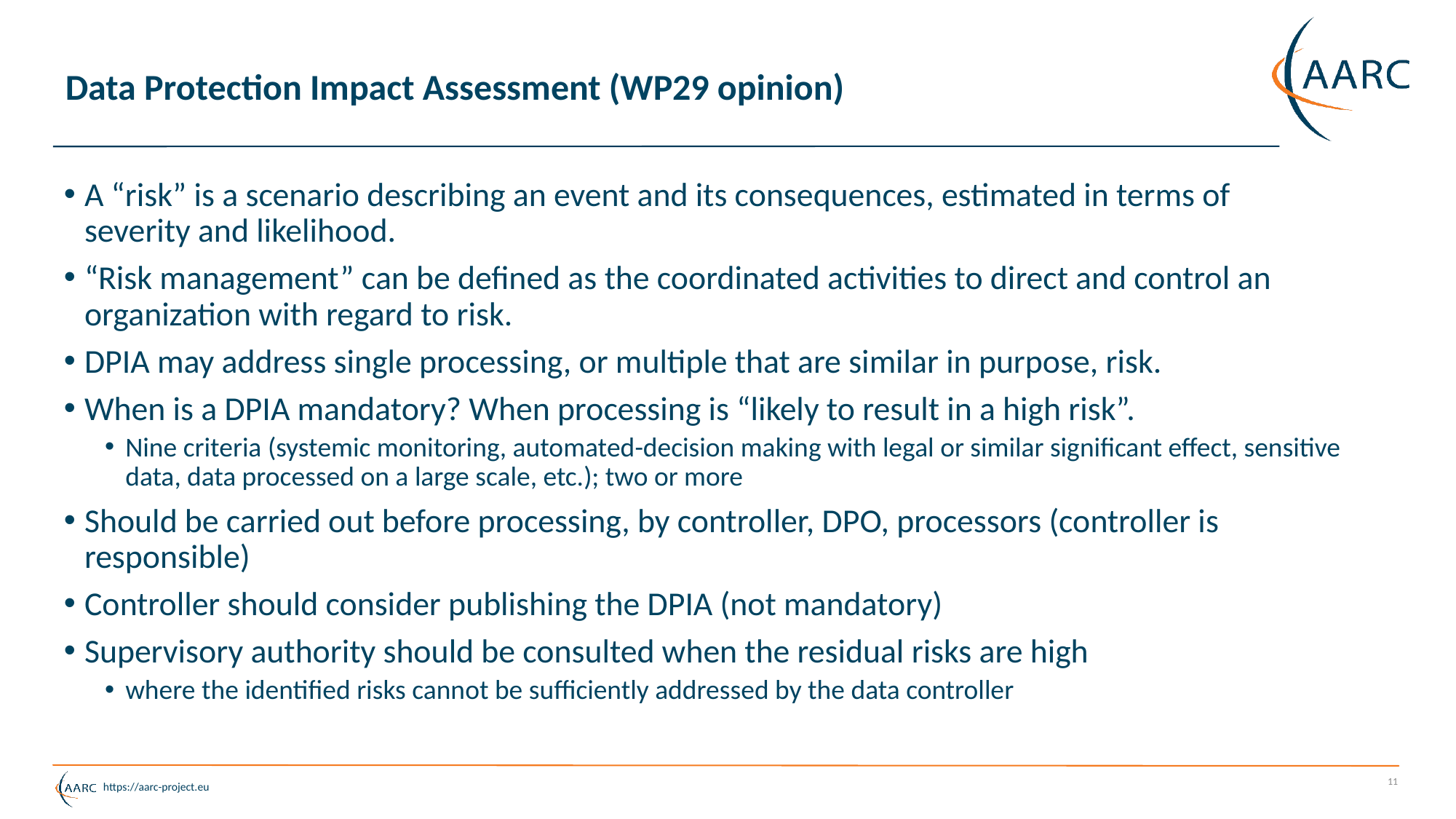

# Data Protection Impact Assessment (WP29 opinion)
A “risk” is a scenario describing an event and its consequences, estimated in terms of severity and likelihood.
“Risk management” can be defined as the coordinated activities to direct and control an organization with regard to risk.
DPIA may address single processing, or multiple that are similar in purpose, risk.
When is a DPIA mandatory? When processing is “likely to result in a high risk”.
Nine criteria (systemic monitoring, automated-decision making with legal or similar significant effect, sensitive data, data processed on a large scale, etc.); two or more
Should be carried out before processing, by controller, DPO, processors (controller is responsible)
Controller should consider publishing the DPIA (not mandatory)
Supervisory authority should be consulted when the residual risks are high
where the identified risks cannot be sufficiently addressed by the data controller

11